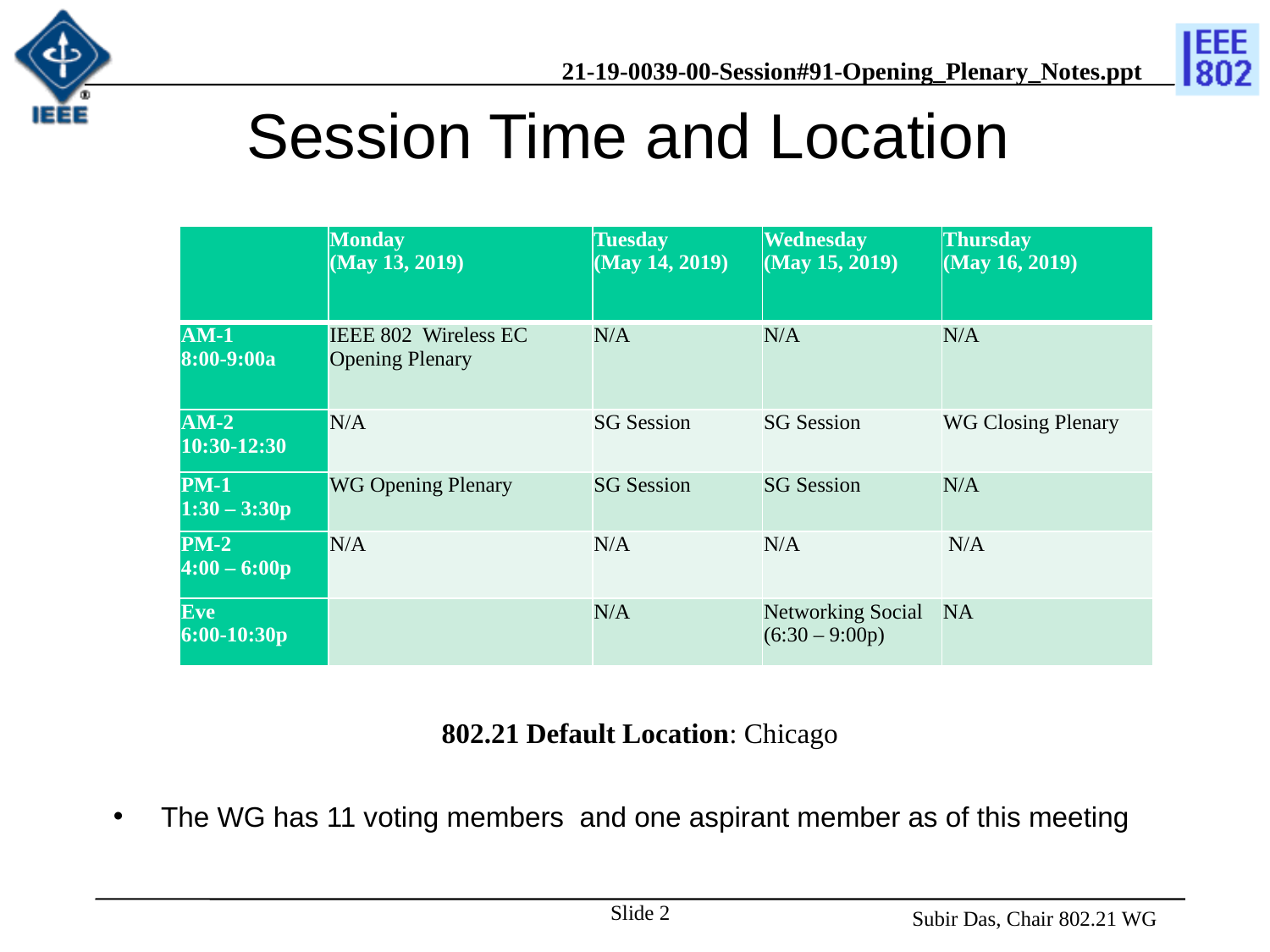

# Session Time and Location
|  | Monday (May 13, 2019) | Tuesday (May 14, 2019) | Wednesday (May 15, 2019) | Thursday (May 16, 2019) |
| --- | --- | --- | --- | --- |
| AM-1 8:00-9:00a | IEEE 802 Wireless EC Opening Plenary | N/A | N/A | N/A |
| AM-2 10:30-12:30 | N/A | SG Session | SG Session | WG Closing Plenary |
| PM-1 1:30 – 3:30p | WG Opening Plenary | SG Session | SG Session | N/A |
| PM-2 4:00 – 6:00p | N/A | N/A | N/A | N/A |
| Eve 6:00-10:30p |  | N/A | Networking Social (6:30 – 9:00p) | NA |
802.21 Default Location: Chicago
The WG has 11 voting members  and one aspirant member as of this meeting
Slide 2
  Subir Das, Chair 802.21 WG